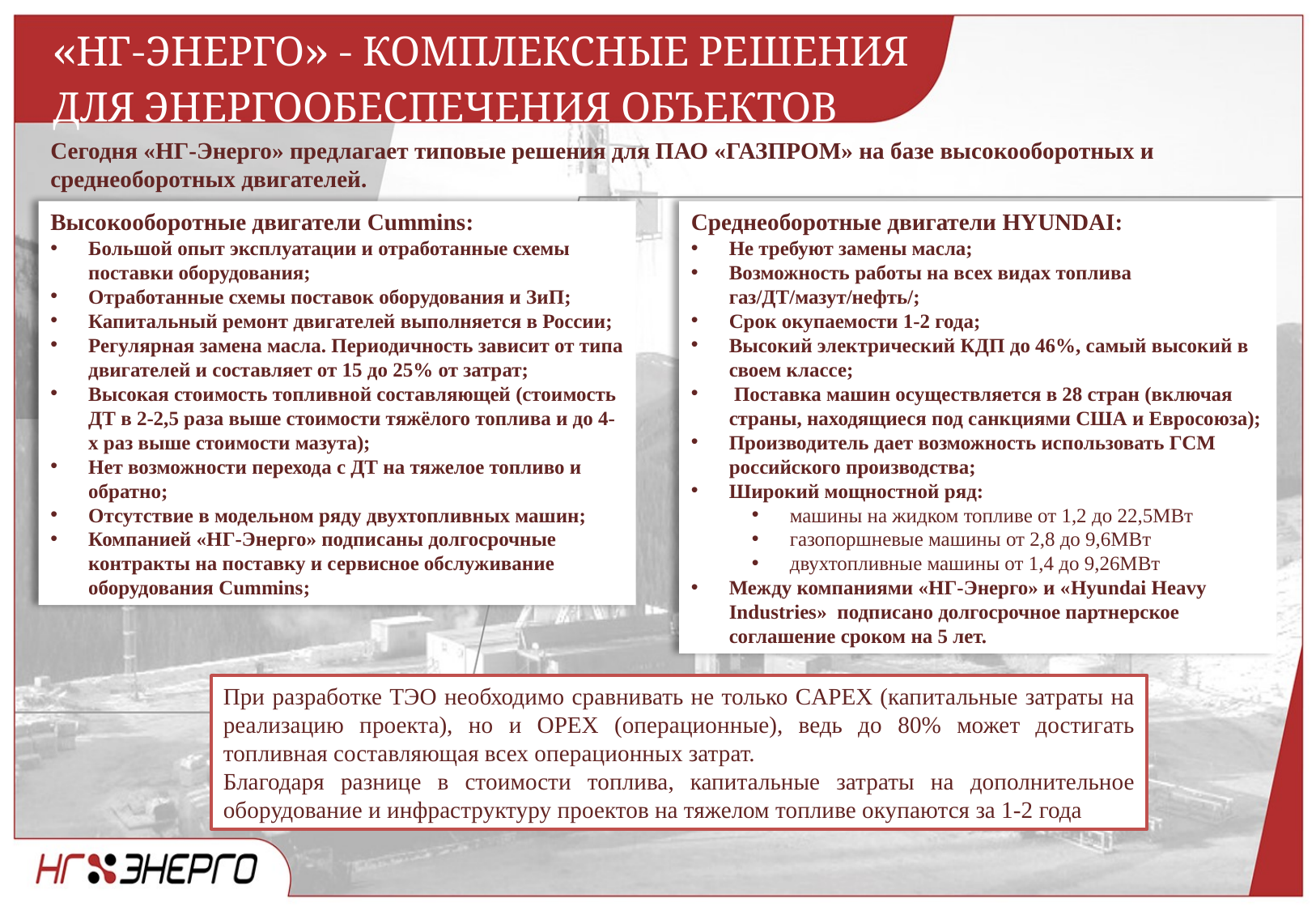

«НГ-ЭНЕРГО» - КОМПЛЕКСНЫЕ РЕШЕНИЯ ДЛЯ ЭНЕРГООБЕСПЕЧЕНИЯ ОБЪЕКТОВ
Сегодня «НГ-Энерго» предлагает типовые решения для ПАО «ГАЗПРОМ» на базе высокооборотных и среднеоборотных двигателей.
Высокооборотные двигатели Cummins:
Большой опыт эксплуатации и отработанные схемы поставки оборудования;
Отработанные схемы поставок оборудования и ЗиП;
Капитальный ремонт двигателей выполняется в России;
Регулярная замена масла. Периодичность зависит от типа двигателей и составляет от 15 до 25% от затрат;
Высокая стоимость топливной составляющей (стоимость ДТ в 2-2,5 раза выше стоимости тяжёлого топлива и до 4-х раз выше стоимости мазута);
Нет возможности перехода с ДТ на тяжелое топливо и обратно;
Отсутствие в модельном ряду двухтопливных машин;
Компанией «НГ-Энерго» подписаны долгосрочные контракты на поставку и сервисное обслуживание оборудования Cummins;
Среднеоборотные двигатели HYUNDAI:
Не требуют замены масла;
Возможность работы на всех видах топлива газ/ДТ/мазут/нефть/;
Срок окупаемости 1-2 года;
Высокий электрический КДП до 46%, самый высокий в своем классе;
 Поставка машин осуществляется в 28 стран (включая страны, находящиеся под санкциями США и Евросоюза);
Производитель дает возможность использовать ГСМ российского производства;
Широкий мощностной ряд:
машины на жидком топливе от 1,2 до 22,5МВт
газопоршневые машины от 2,8 до 9,6МВт
двухтопливные машины от 1,4 до 9,26МВт
Между компаниями «НГ-Энерго» и «Hyundai Heavy Industries»  подписано долгосрочное партнерское соглашение сроком на 5 лет.
При разработке ТЭО необходимо сравнивать не только CAPEX (капитальные затраты на реализацию проекта), но и OPEX (операционные), ведь до 80% может достигать топливная составляющая всех операционных затрат.
Благодаря разнице в стоимости топлива, капитальные затраты на дополнительное оборудование и инфраструктуру проектов на тяжелом топливе окупаются за 1-2 года